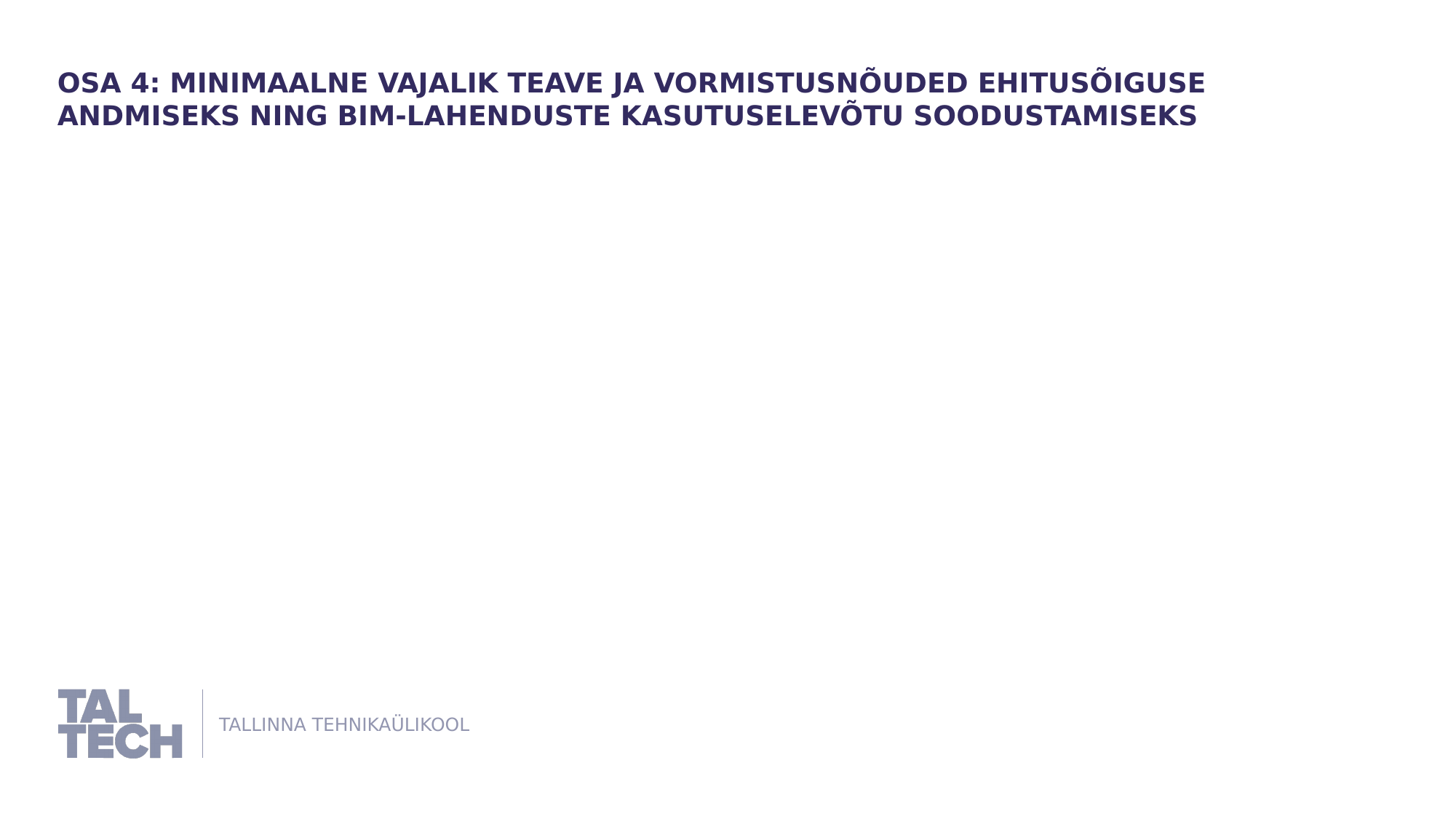

Osa 4: Minimaalne vajalik teave ja vormistusnõuded ehitusõiguse andmiseks ning BIM-lahenduste kasutuselevõtu soodustamiseks